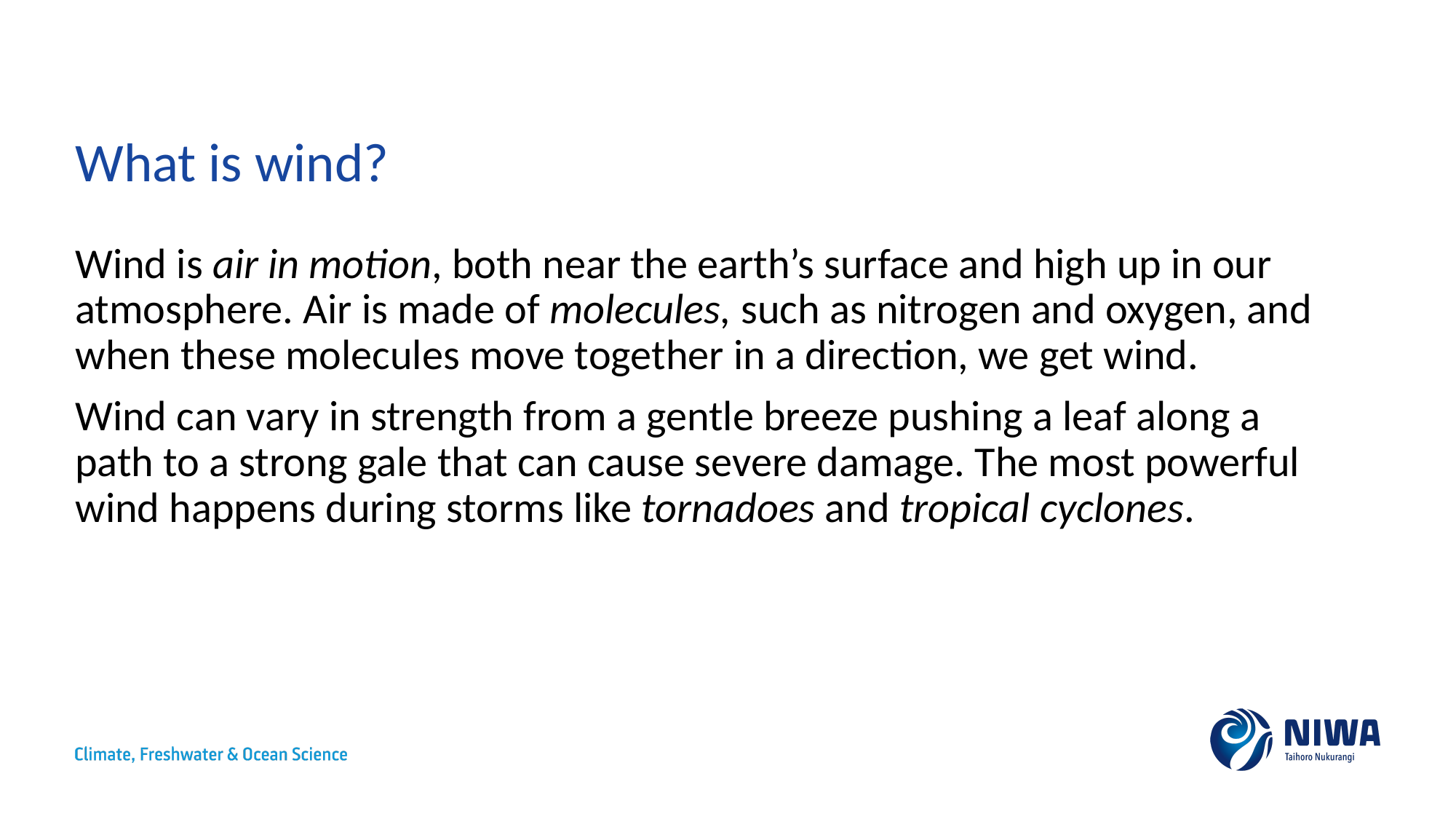

# What is wind?
Wind is air in motion, both near the earth’s surface and high up in our atmosphere. Air is made of molecules, such as nitrogen and oxygen, and when these molecules move together in a direction, we get wind.
Wind can vary in strength from a gentle breeze pushing a leaf along a path to a strong gale that can cause severe damage. The most powerful wind happens during storms like tornadoes and tropical cyclones.